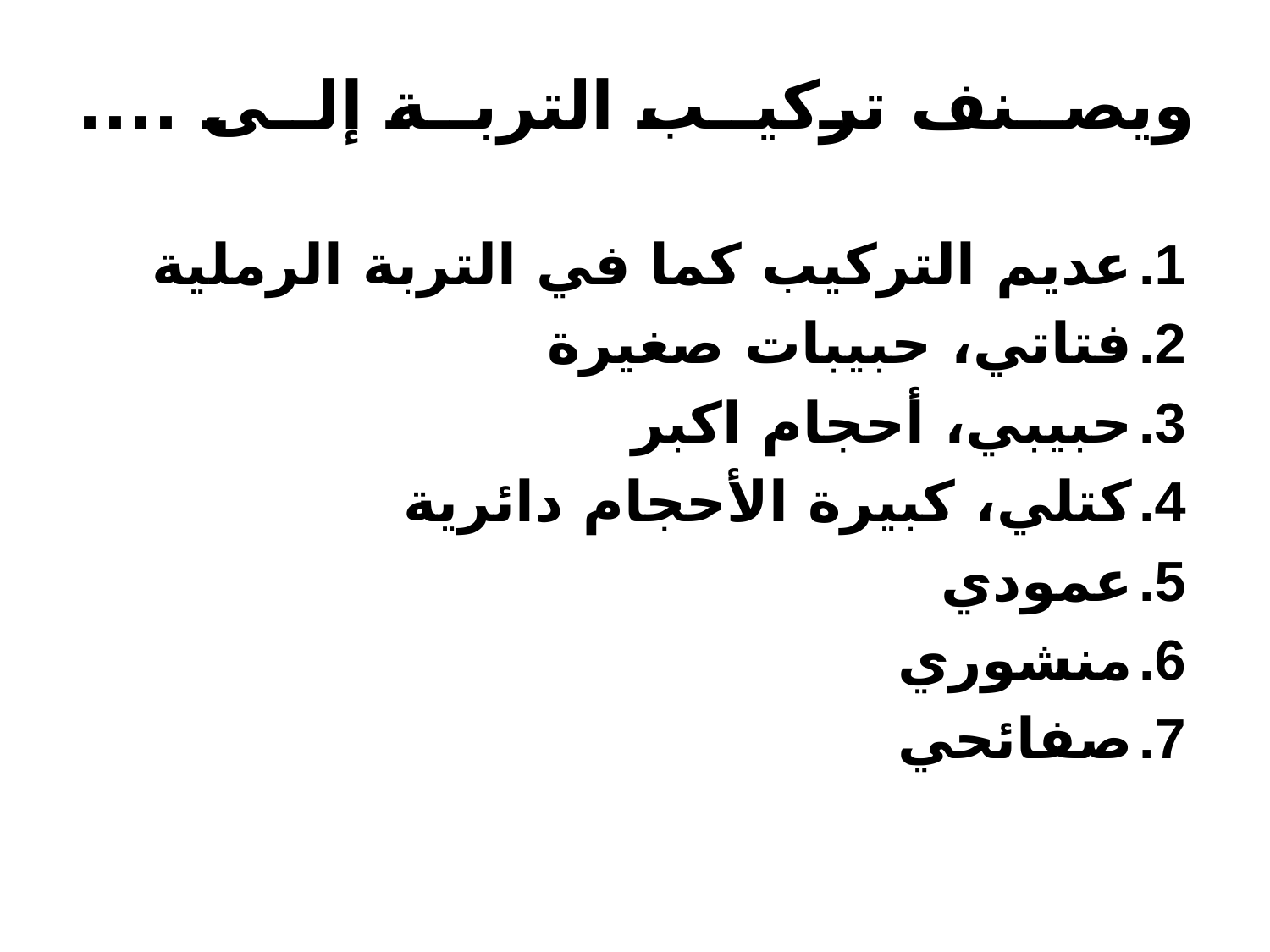

# ويصنف تركيب التربة إلى ....
عديم التركيب كما في التربة الرملية
فتاتي، حبيبات صغيرة
حبيبي، أحجام اكبر
كتلي، كبيرة الأحجام دائرية
عمودي
منشوري
صفائحي